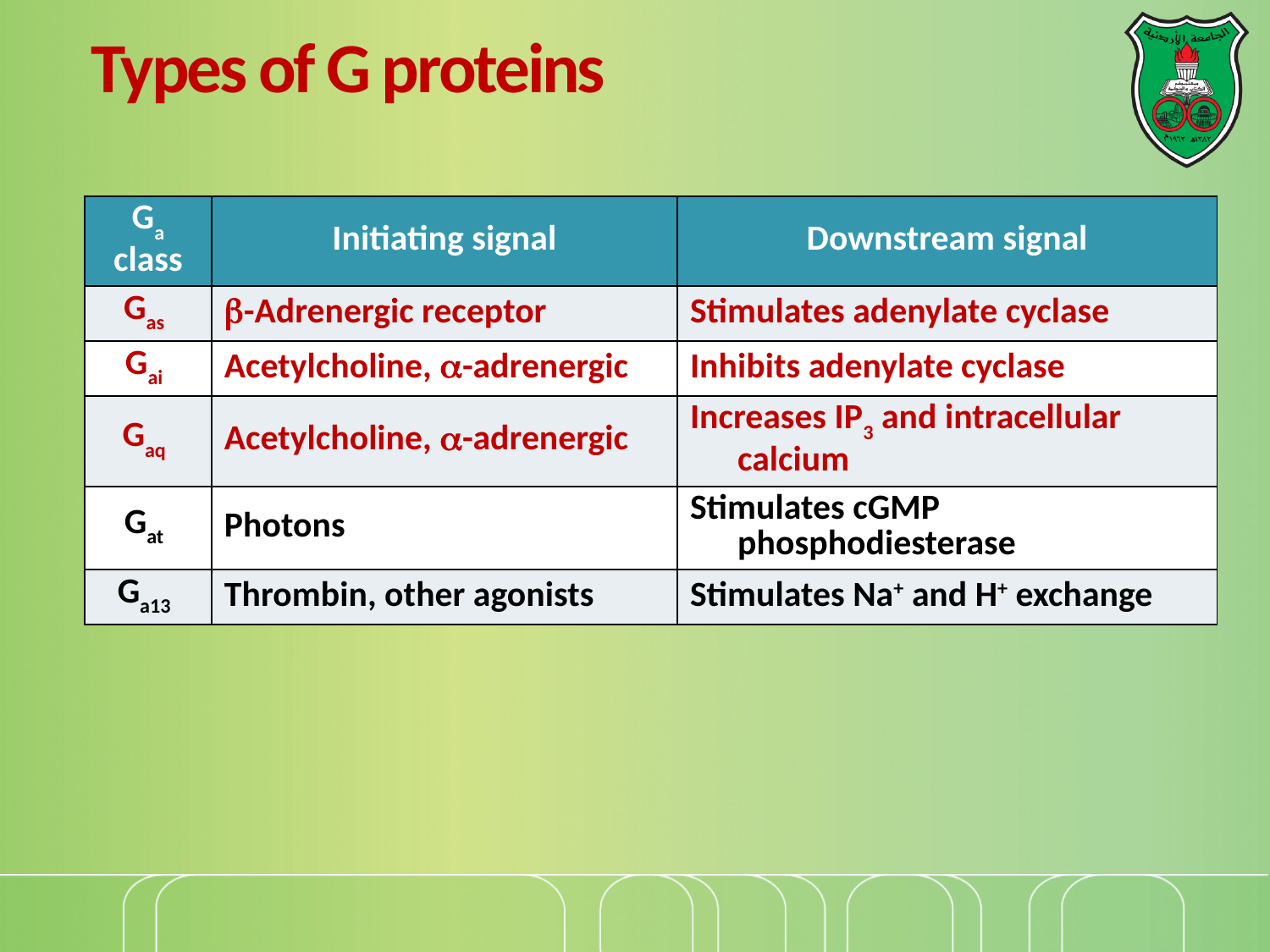

# Types of G proteins
| Ga class | Initiating signal | Downstream signal |
| --- | --- | --- |
| Gas | β-Adrenergic receptor | Stimulates adenylate cyclase |
| Gai | Acetylcholine, α-adrenergic | Inhibits adenylate cyclase |
| Gaq | Acetylcholine, α-adrenergic | Increases IP3 and intracellular calcium |
| Gat | Photons | Stimulates cGMP phosphodiesterase |
| Ga13 | Thrombin, other agonists | Stimulates Na+ and H+ exchange |